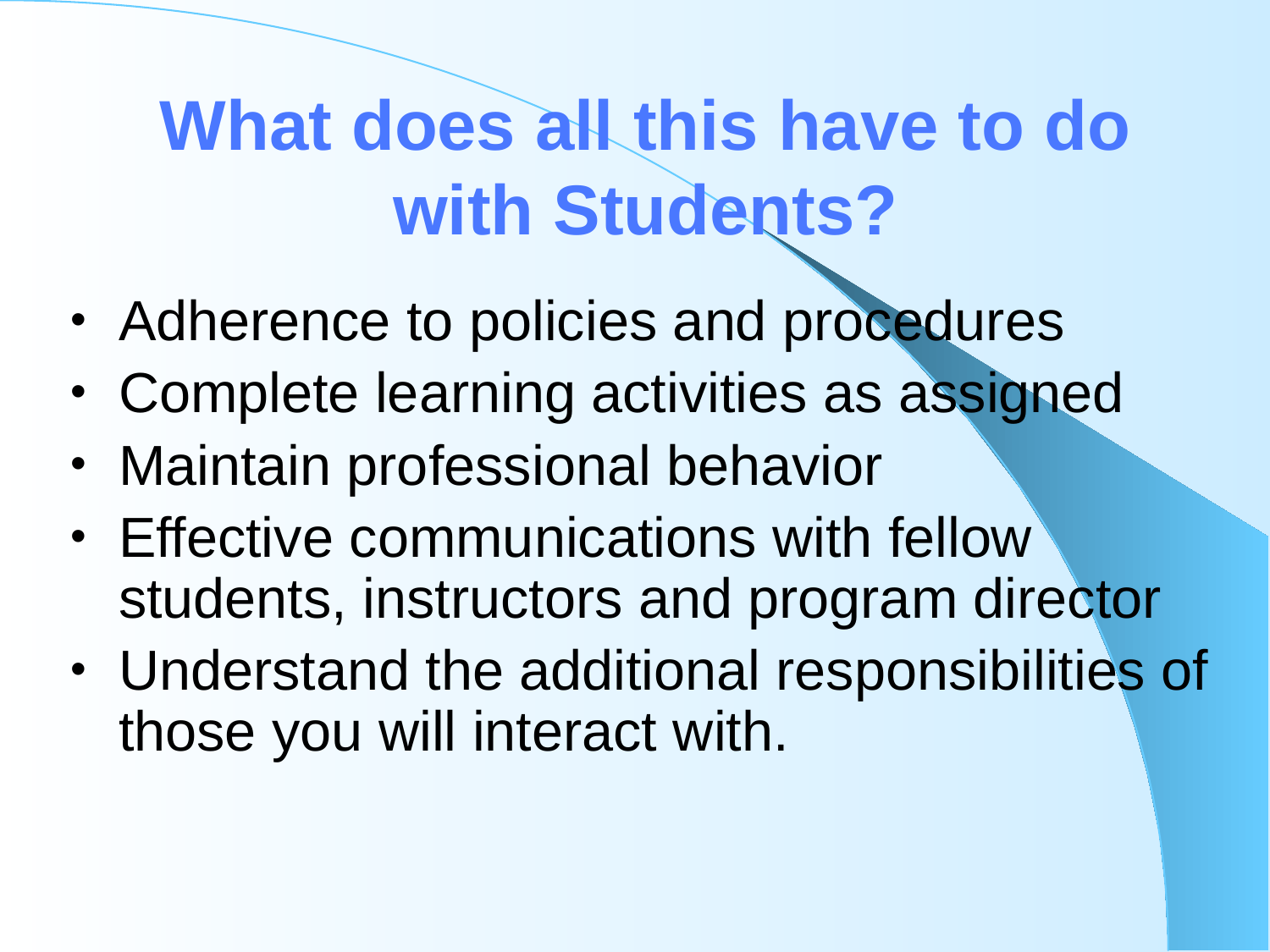

# What does all this have to do with Students?
Adherence to policies and procedures
Complete learning activities as assigned
Maintain professional behavior
Effective communications with fellow students, instructors and program director
Understand the additional responsibilities of those you will interact with.